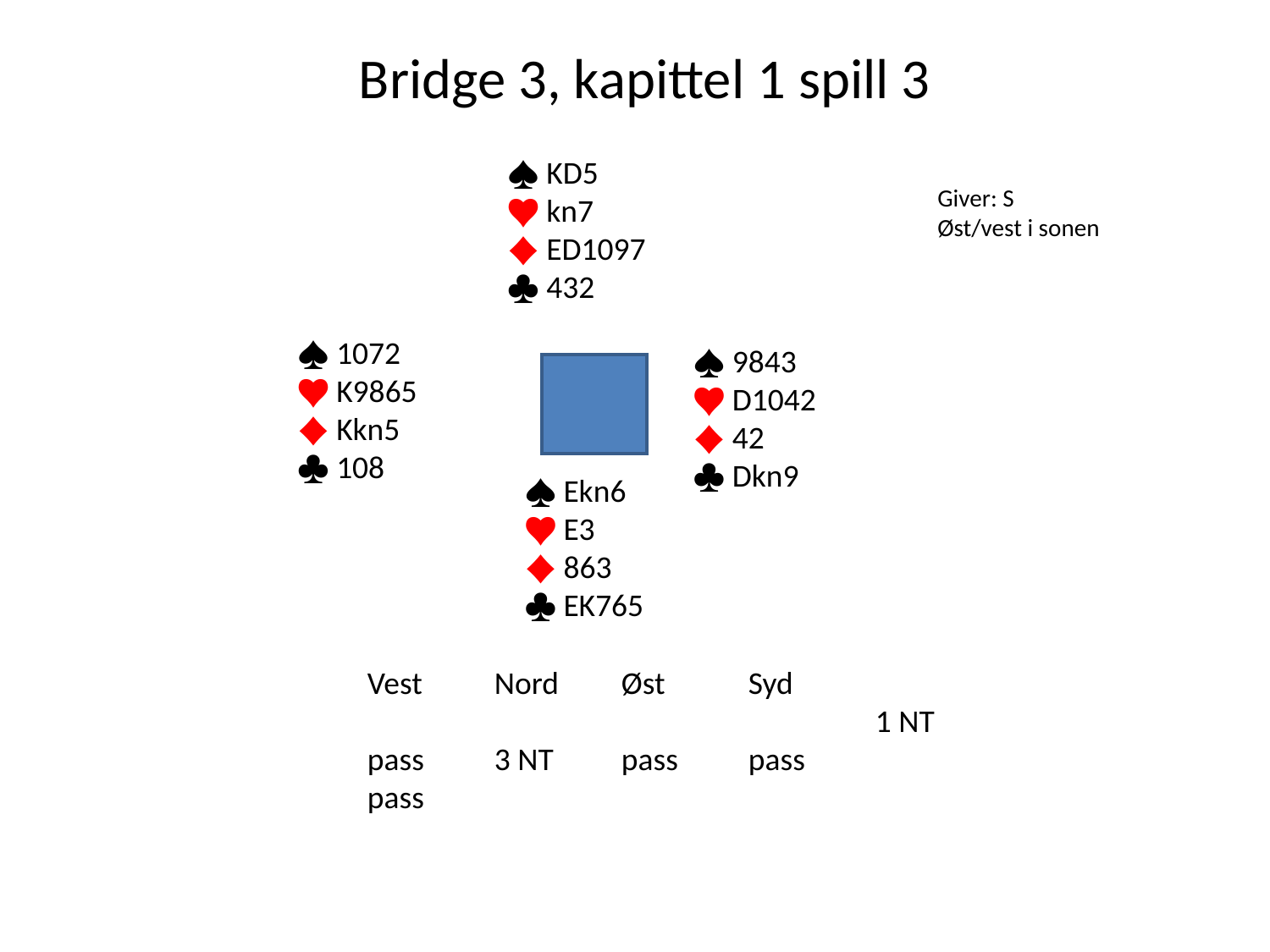

Bridge 3, kapittel 1 spill 3
♠ KD5
♥ kn7
♦ ED1097
♣ 432
Giver: S
Øst/vest i sonen
♠ 1072
♥ K9865
♦ Kkn5
♣ 108
♠ 9843
♥ D1042
♦ 42
♣ Dkn9

♠ Ekn6
♥ E3
♦ 863
♣ EK765
Vest	Nord	Øst	Syd
		 		1 NT
pass	3 NT	pass	pass
pass